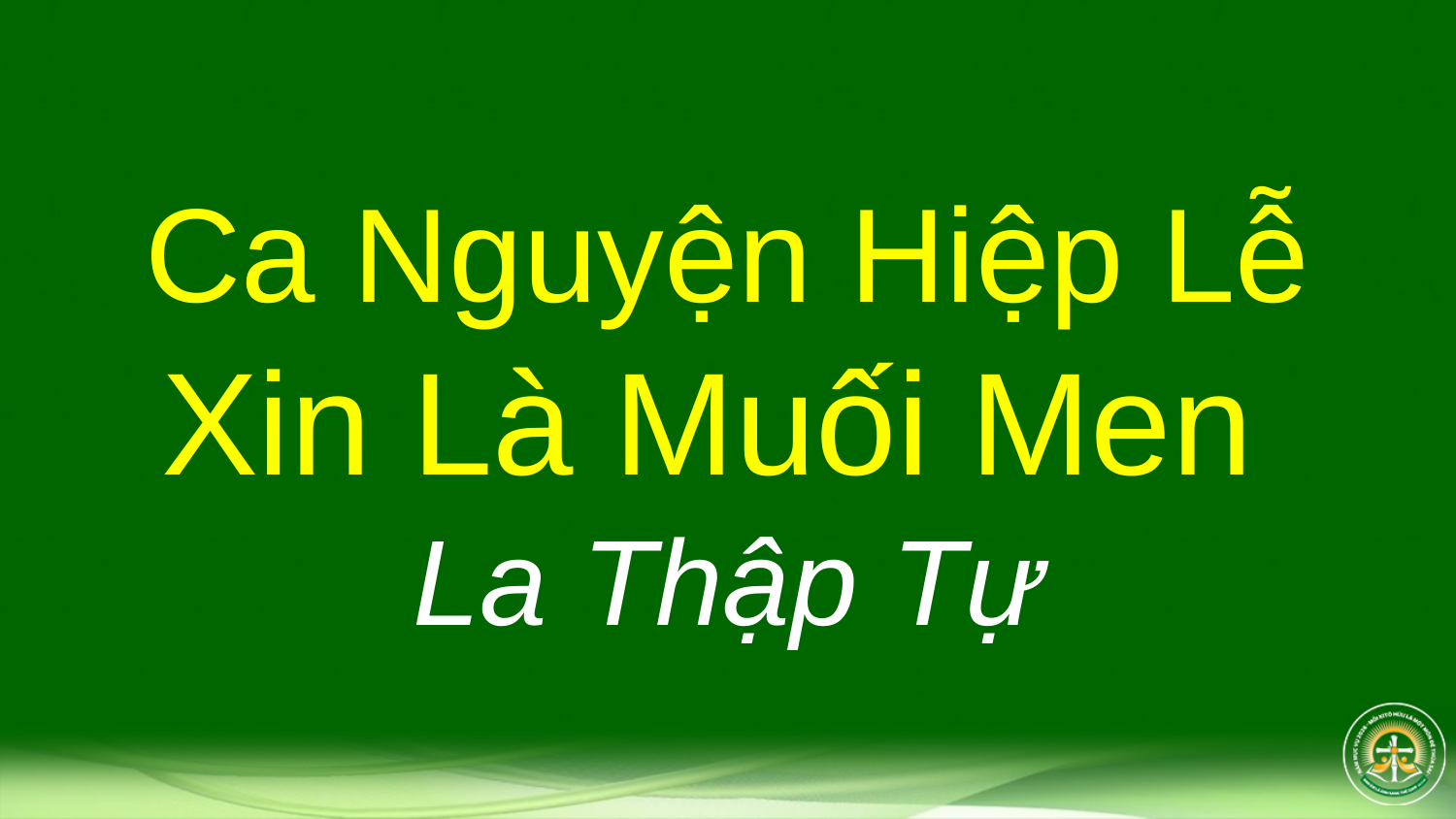

# Ca Nguyện Hiệp Lễ Xin Là Muối Men La Thập Tự